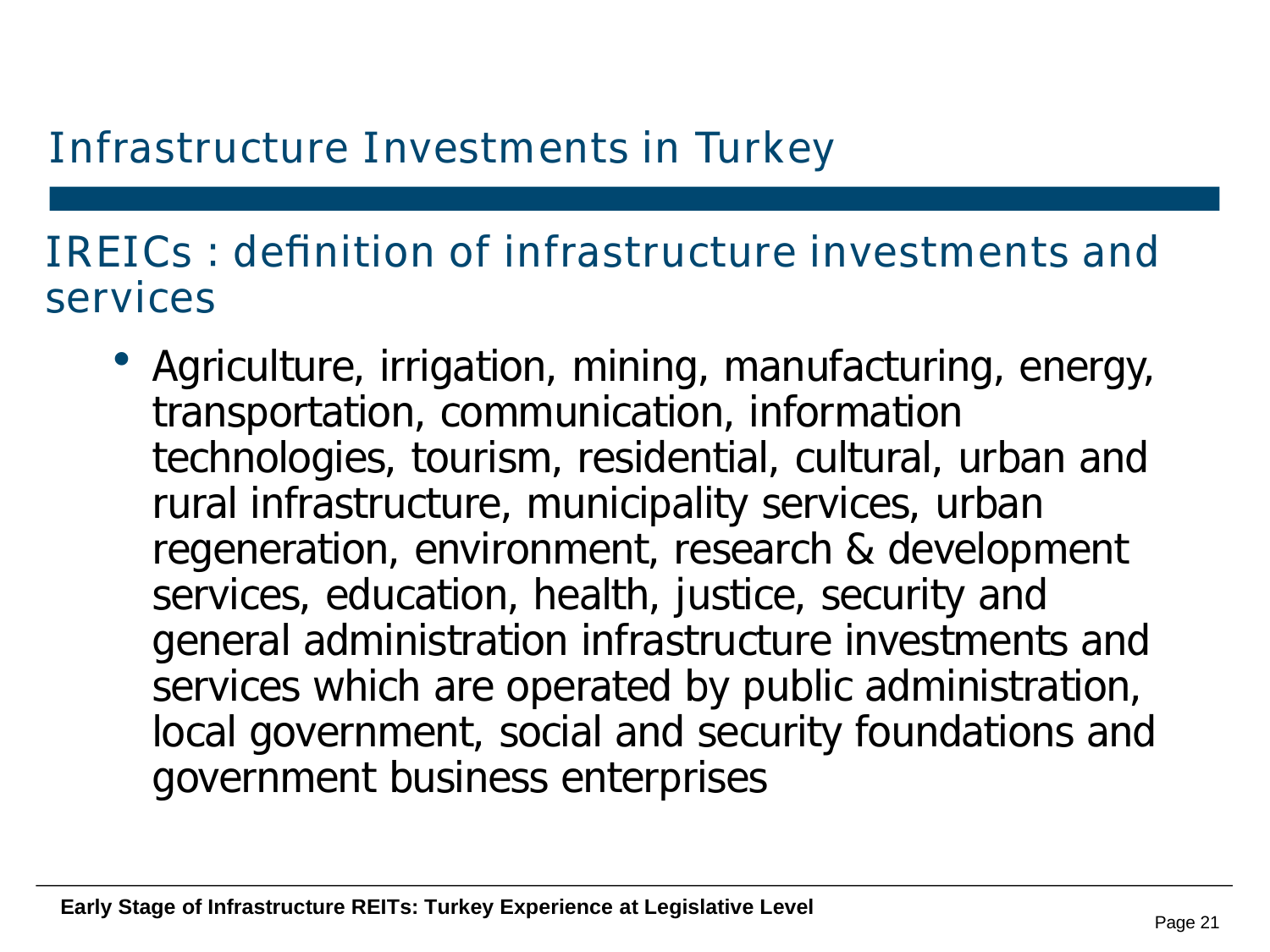

# Infrastructure Investments in Turkey
IREICs : definition of infrastructure investments and services
Agriculture, irrigation, mining, manufacturing, energy, transportation, communication, information technologies, tourism, residential, cultural, urban and rural infrastructure, municipality services, urban regeneration, environment, research & development services, education, health, justice, security and general administration infrastructure investments and services which are operated by public administration, local government, social and security foundations and government business enterprises